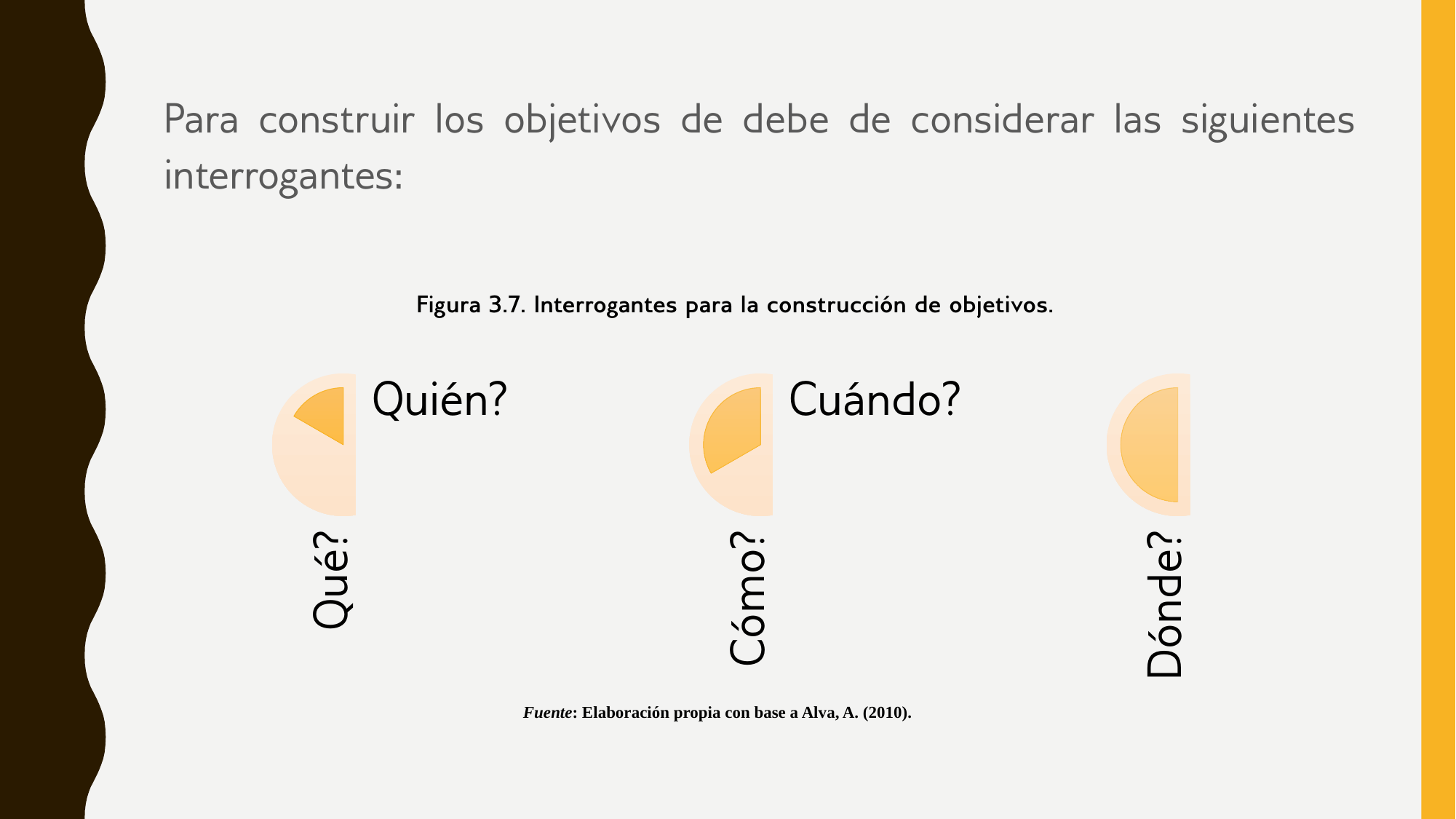

Para construir los objetivos de debe de considerar las siguientes interrogantes:

Figura 3.7. Interrogantes para la construcción de objetivos.
Qué?
Quién?
Cómo?
Cuándo?
Dónde?
Fuente: Elaboración propia con base a Alva, A. (2010).